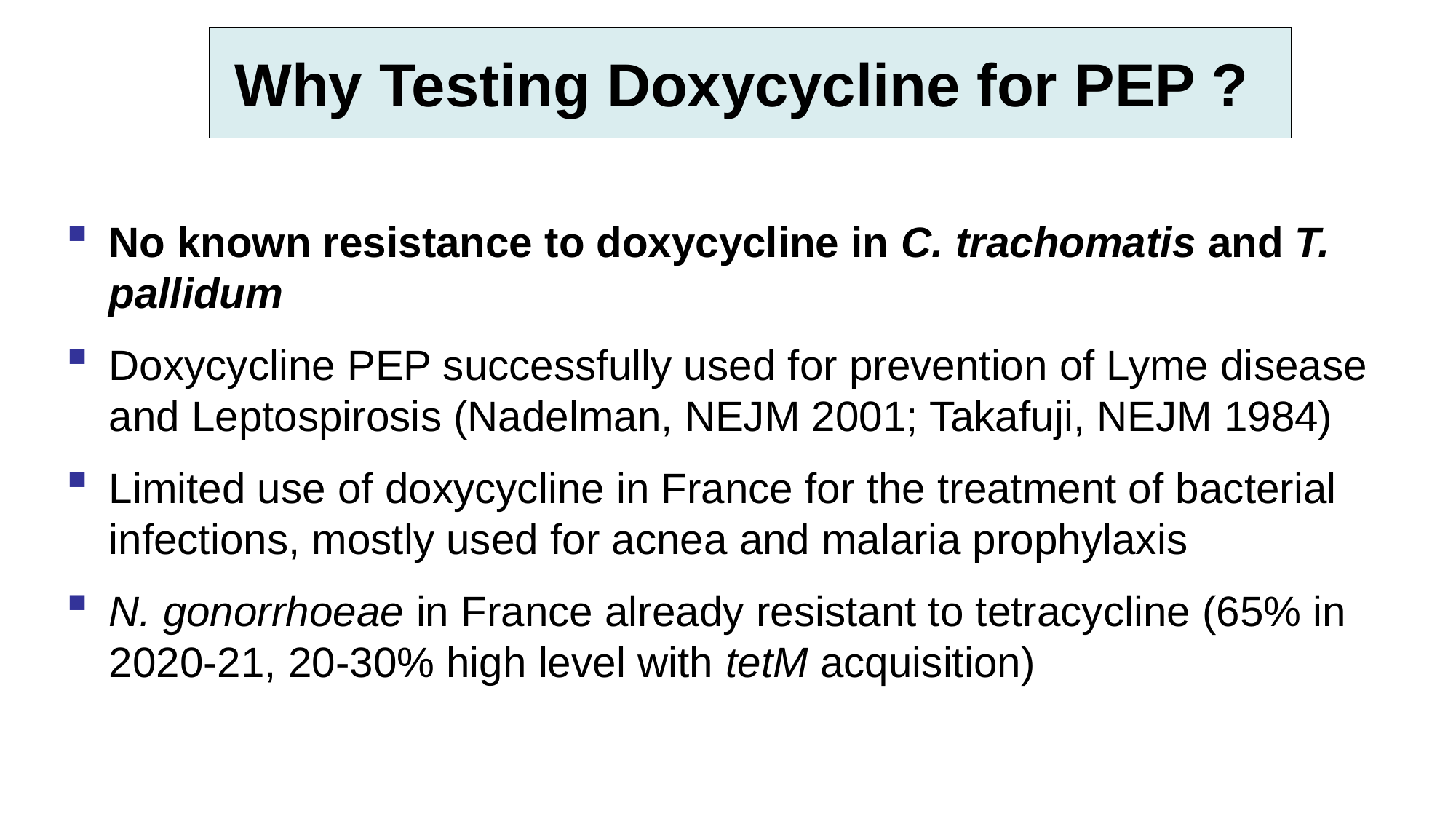

Why Testing Doxycycline for PEP ?
No known resistance to doxycycline in C. trachomatis and T. pallidum
Doxycycline PEP successfully used for prevention of Lyme disease and Leptospirosis (Nadelman, NEJM 2001; Takafuji, NEJM 1984)
Limited use of doxycycline in France for the treatment of bacterial infections, mostly used for acnea and malaria prophylaxis
N. gonorrhoeae in France already resistant to tetracycline (65% in 2020-21, 20-30% high level with tetM acquisition)